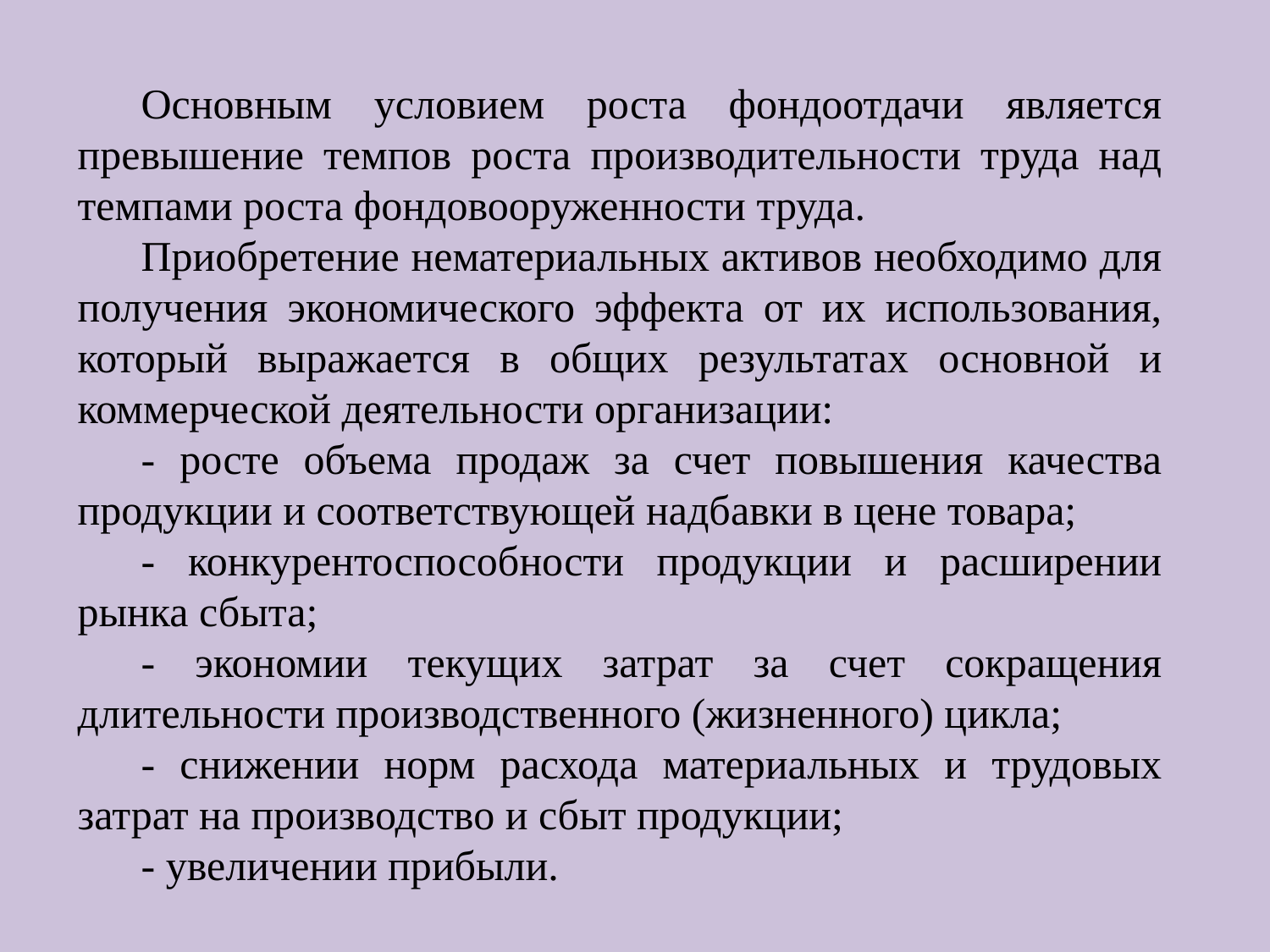

Основным условием роста фондоотдачи является превышение темпов роста производительности труда над темпами роста фондовооруженности труда.
Приобретение нематериальных активов необходимо для получения экономического эффекта от их использования, который выражается в общих результатах основной и коммерческой деятельности организации:
- росте объема продаж за счет повышения качества продукции и соответствующей надбавки в цене товара;
- конкурентоспособности продукции и расширении рынка сбыта;
- экономии текущих затрат за счет сокращения длительности производственного (жизненного) цикла;
- снижении норм расхода материальных и трудовых затрат на производство и сбыт продукции;
- увеличении прибыли.